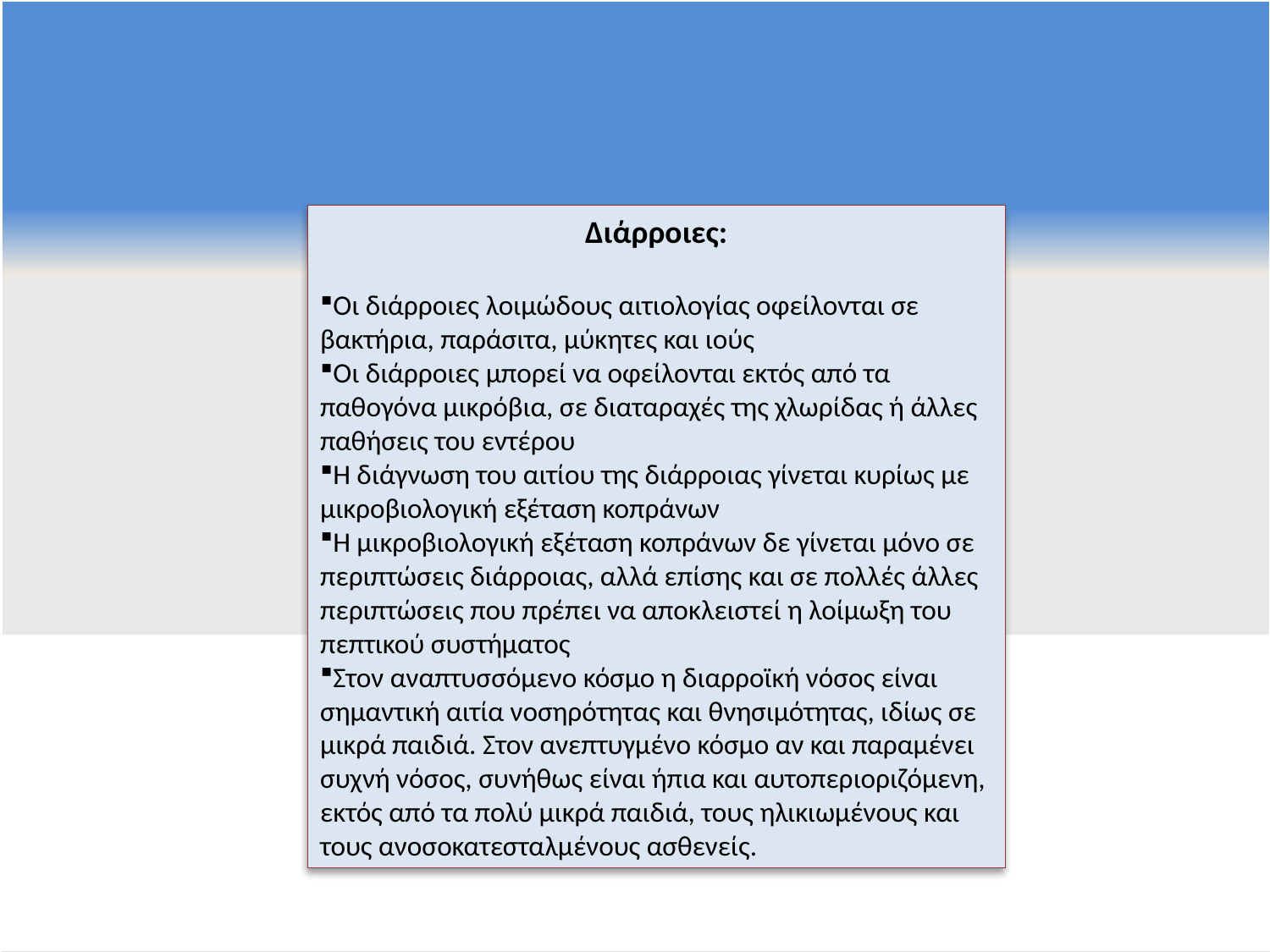

Διάρροιες:

Οι διάρροιες λοιμώδους αιτιολογίας οφείλονται σε βακτήρια, παράσιτα, μύκητες και ιούς
Οι διάρροιες μπορεί να οφείλονται εκτός από τα παθογόνα μικρόβια, σε διαταραχές της χλωρίδας ή άλλες παθήσεις του εντέρου
Η διάγνωση του αιτίου της διάρροιας γίνεται κυρίως με μικροβιολογική εξέταση κοπράνων
Η μικροβιολογική εξέταση κοπράνων δε γίνεται μόνο σε περιπτώσεις διάρροιας, αλλά επίσης και σε πολλές άλλες περιπτώσεις που πρέπει να αποκλειστεί η λοίμωξη του πεπτικού συστήματος
Στον αναπτυσσόμενο κόσμο η διαρροϊκή νόσος είναι σημαντική αιτία νοσηρότητας και θνησιμότητας, ιδίως σε μικρά παιδιά. Στον ανεπτυγμένο κόσμο αν και παραμένει συχνή νόσος, συνήθως είναι ήπια και αυτοπεριοριζόμενη, εκτός από τα πολύ μικρά παιδιά, τους ηλικιωμένους και τους ανοσοκατεσταλμένους ασθενείς.